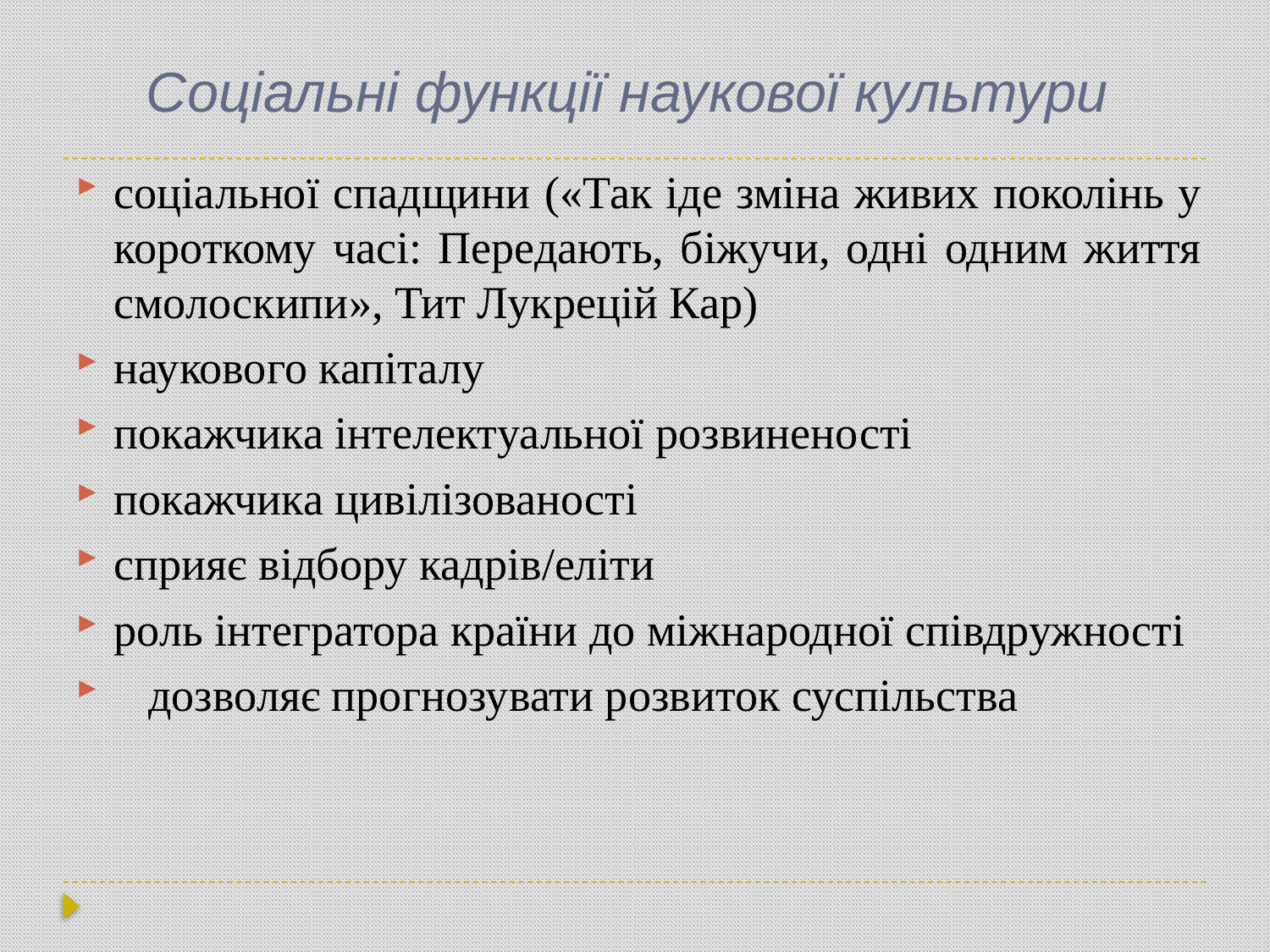

# Соціальні функції наукової культури
соціальної спадщини («Так іде зміна живих поколінь у короткому часі: Передають, біжучи, одні одним життя смолоскипи», Тит Лукрецій Кар)
наукового капіталу
покажчика інтелектуальної розвиненості
покажчика цивілізованості
сприяє відбору кадрів/еліти
роль інтегратора країни до міжнародної співдружності
   дозволяє прогнозувати розвиток суспільства